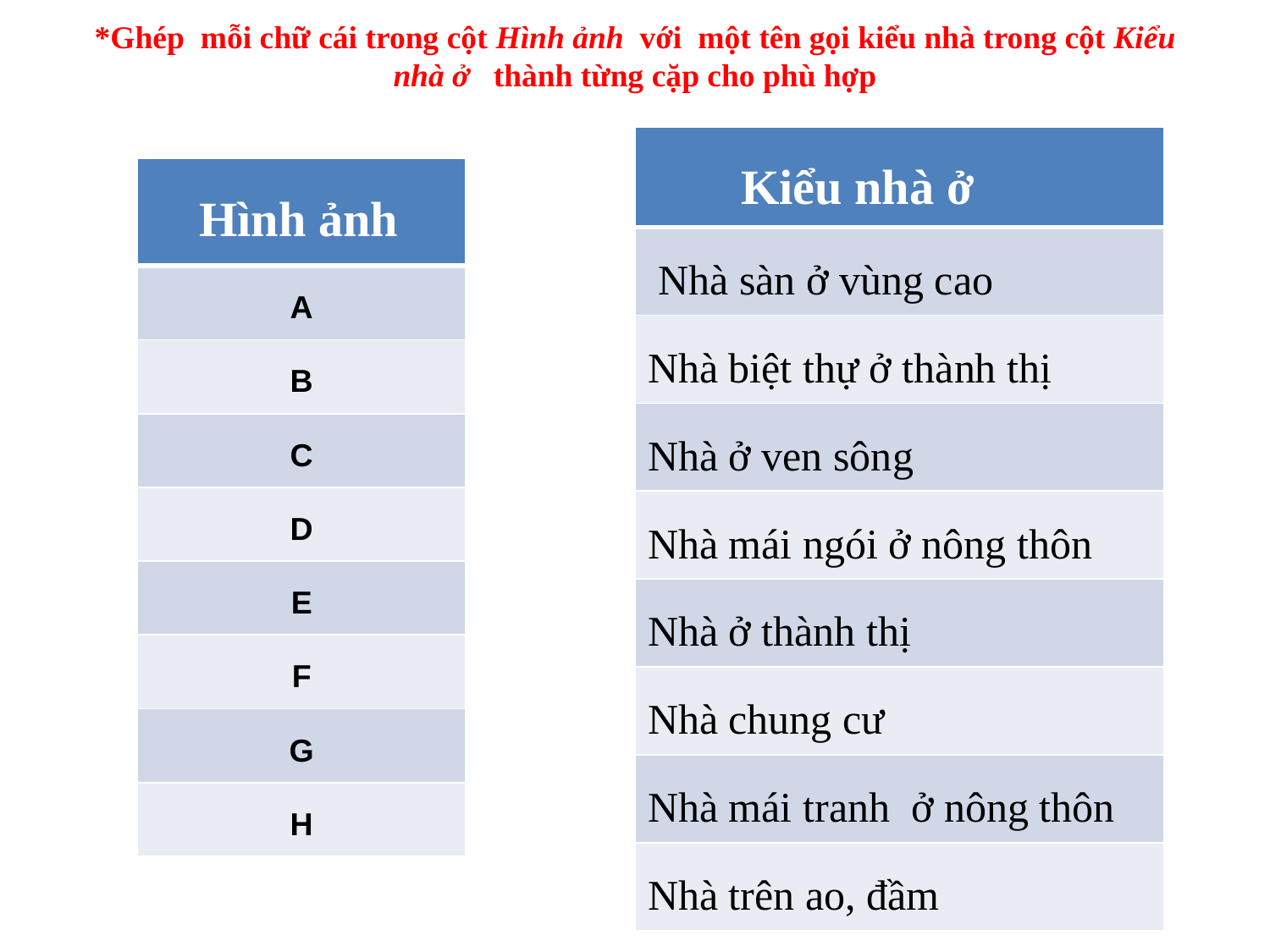

# *Ghép  mỗi chữ cái trong cột Hình ảnh  với  một tên gọi kiểu nhà trong cột Kiểu nhà ở   thành từng cặp cho phù hợp
| Kiểu nhà ở |
| --- |
| Nhà sàn ở vùng cao |
| Nhà biệt thự ở thành thị |
| Nhà ở ven sông |
| Nhà mái ngói ở nông thôn |
| Nhà ở thành thị |
| Nhà chung cư |
| Nhà mái tranh ở nông thôn |
| Nhà trên ao, đầm |
| Hình ảnh |
| --- |
| A |
| B |
| C |
| D |
| E |
| F |
| G |
| H |